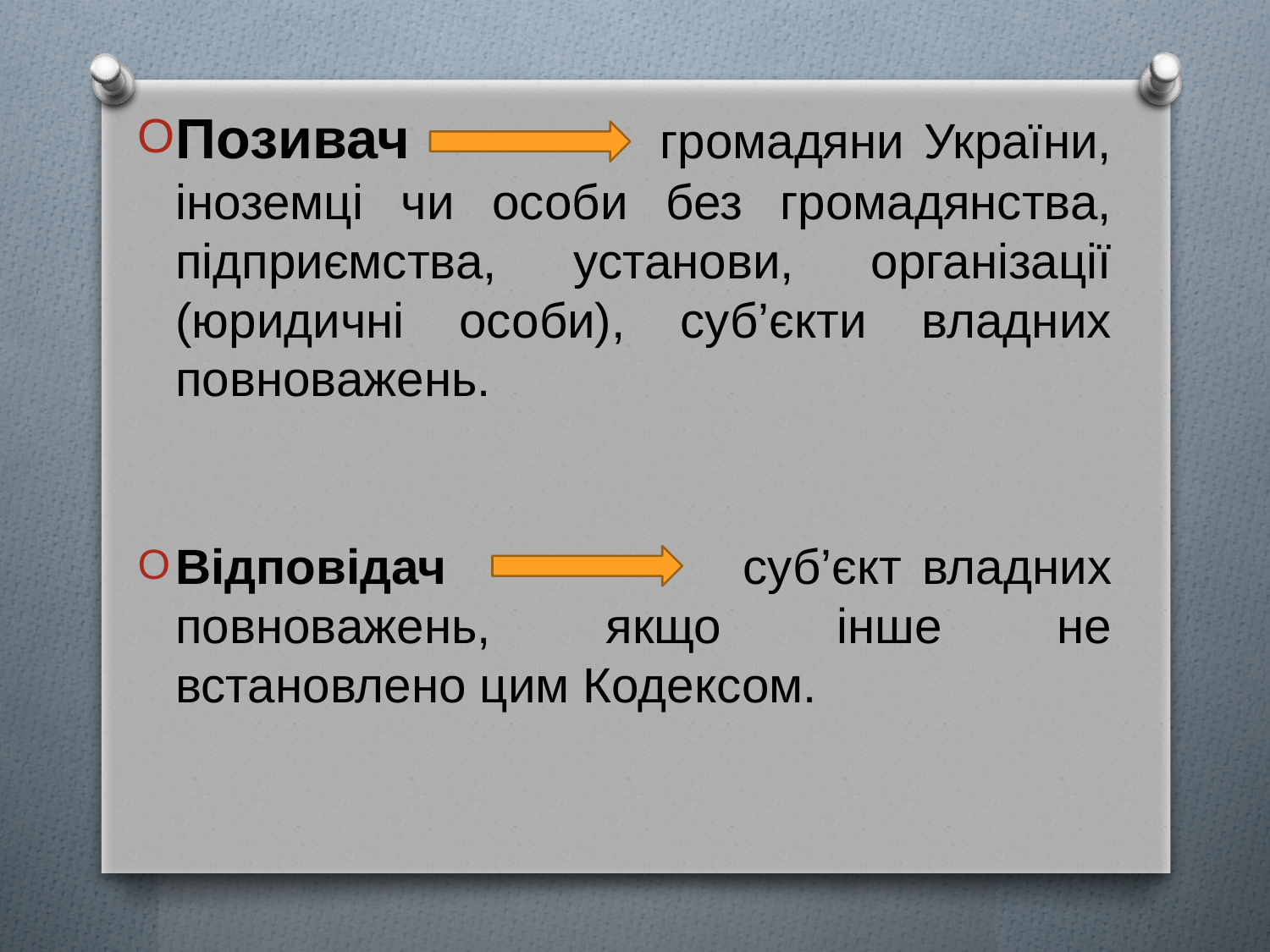

Позивач              громадяни України, іноземці чи особи без громадянства, підприємства, установи, організації (юридичні особи), суб’єкти владних повноважень.

Відповідач                суб’єкт владних повноважень, якщо інше не встановлено цим Кодексом.